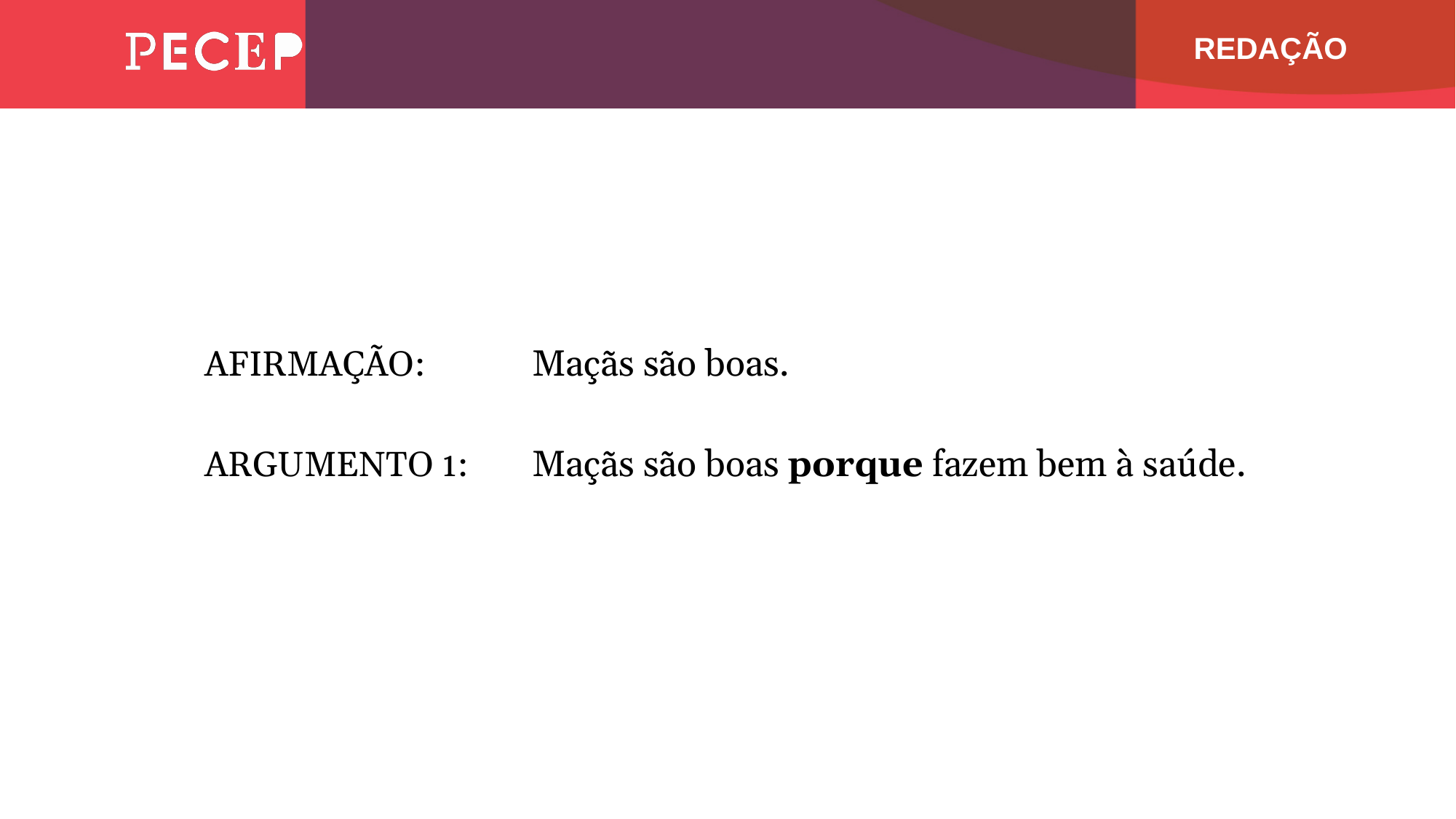

AFIRMAÇÃO: 	Maçãs são boas.

ARGUMENTO 1: 	Maçãs são boas porque fazem bem à saúde.